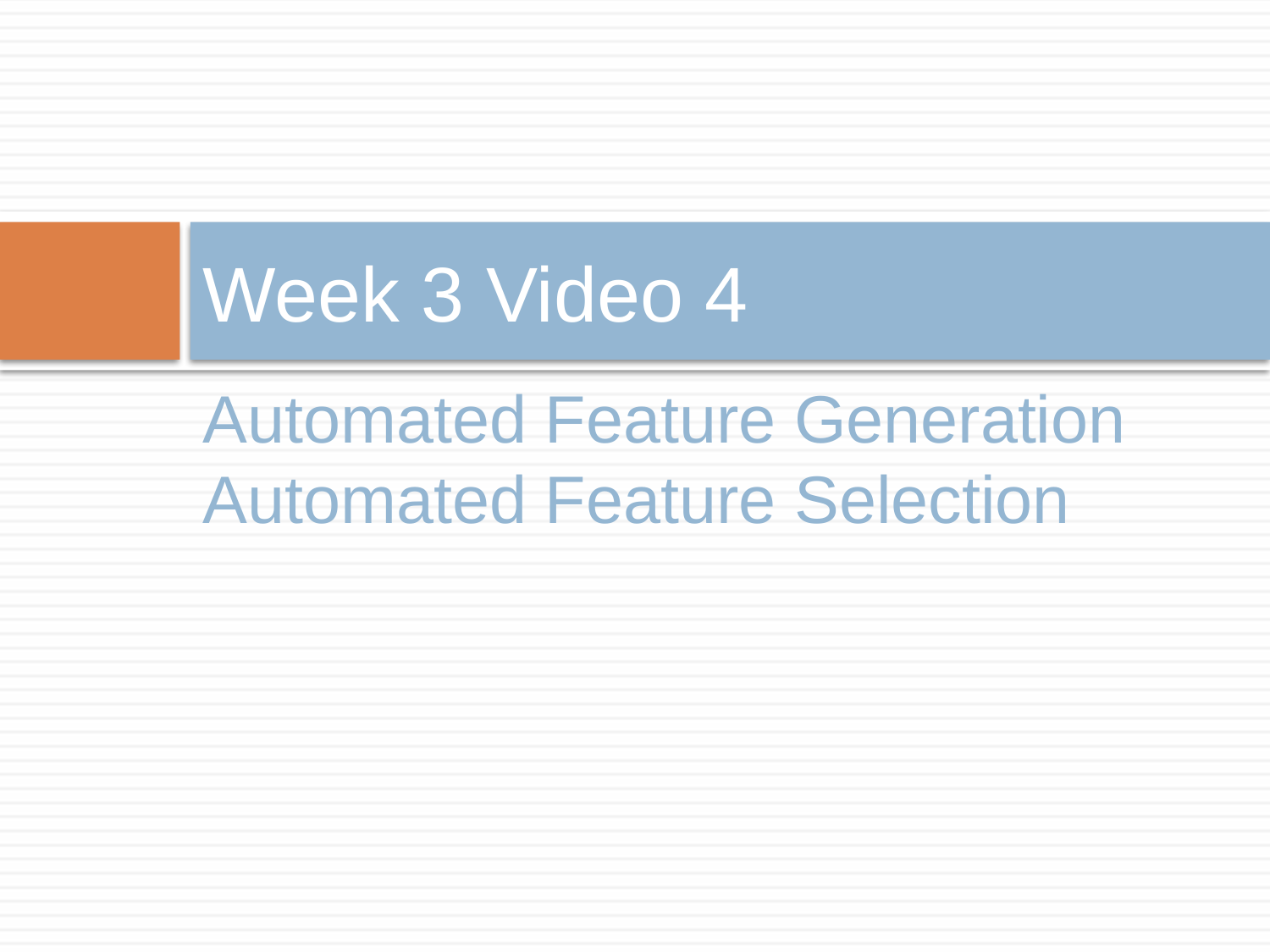

# Week 3 Video 4
Automated Feature Generation
Automated Feature Selection